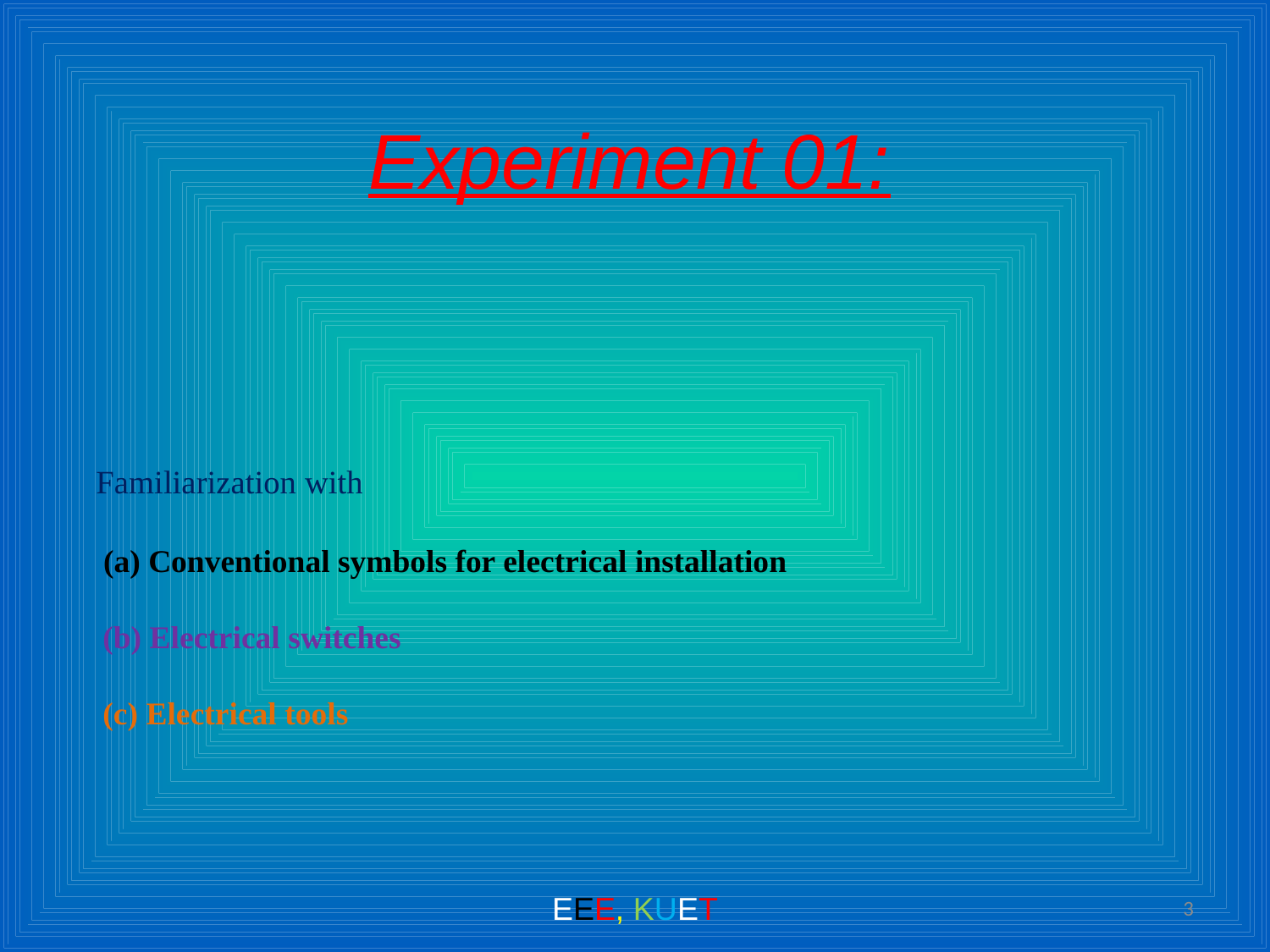

Experiment 01:
# Familiarization with (a) Conventional symbols for electrical installation (b) Electrical switches (c) Electrical tools
EEE, KUET
3